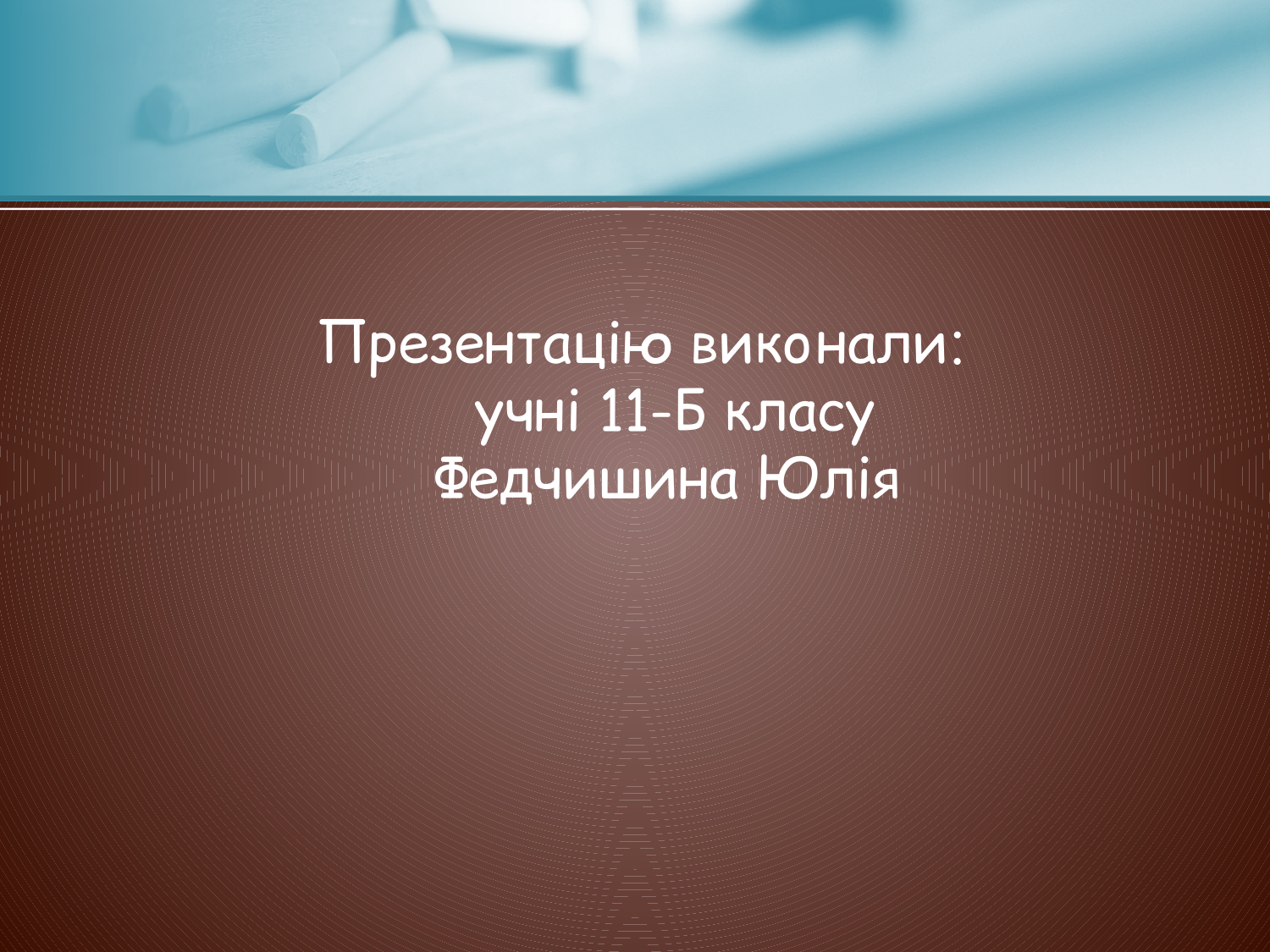

Презентацію виконали:
  учні 11-Б класу
  Федчишина Юлія